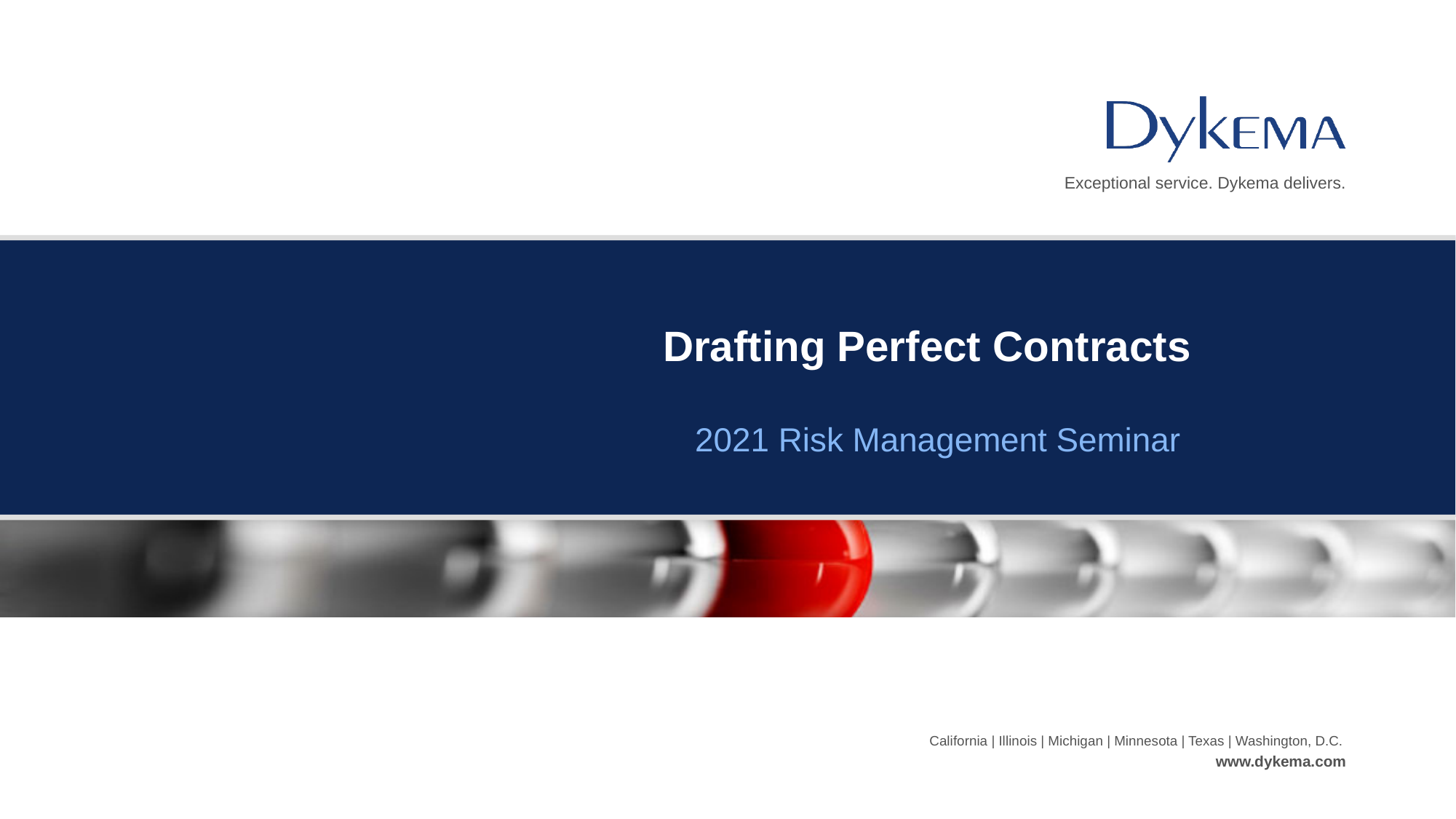

# Drafting Perfect Contracts
2021 Risk Management Seminar